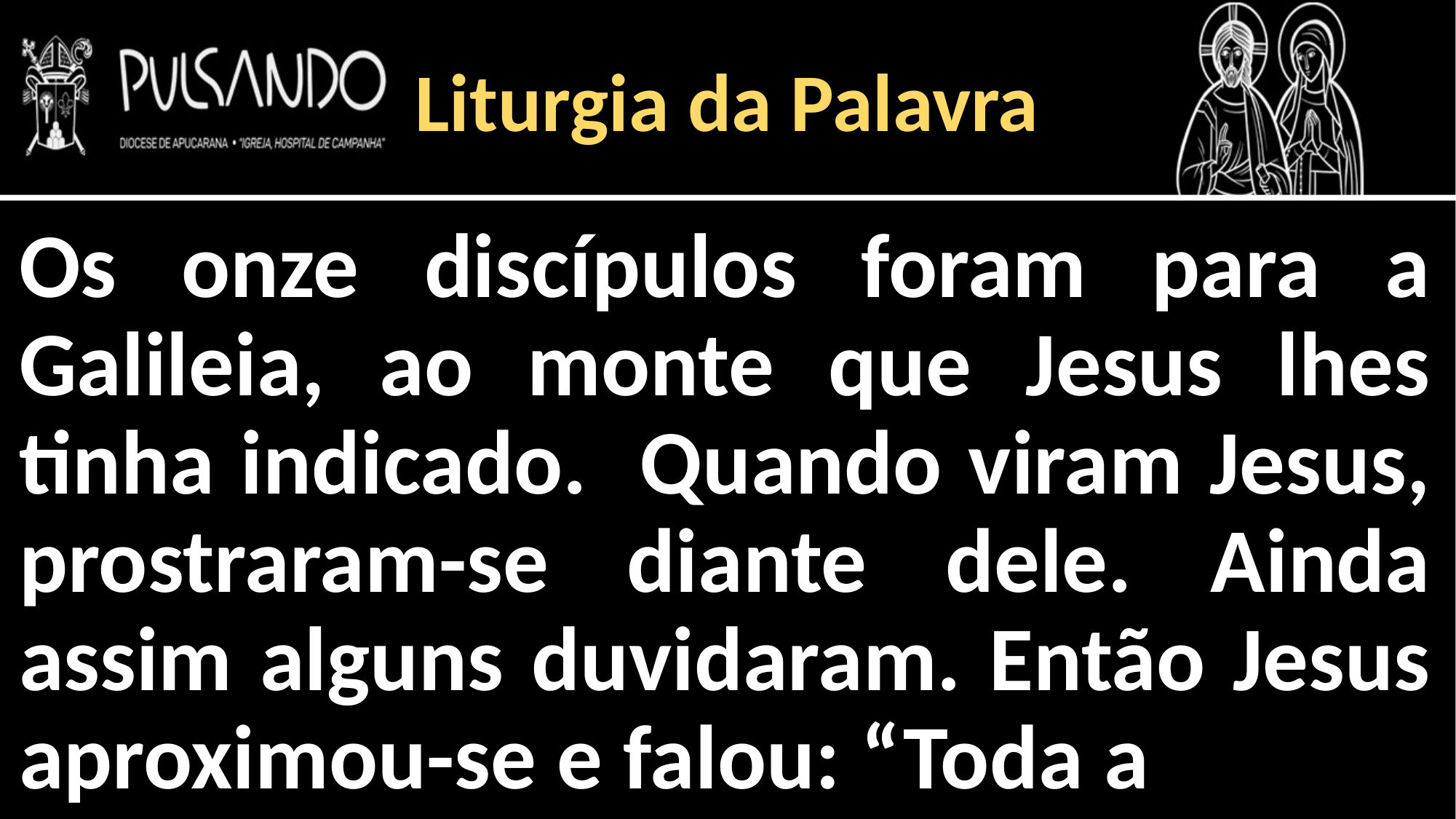

Liturgia da Palavra
Os onze discípulos foram para a Galileia, ao monte que Jesus lhes tinha indicado.  Quando viram Jesus, prostraram-se diante dele. Ainda assim alguns duvidaram. Então Jesus aproximou-se e falou: “Toda a